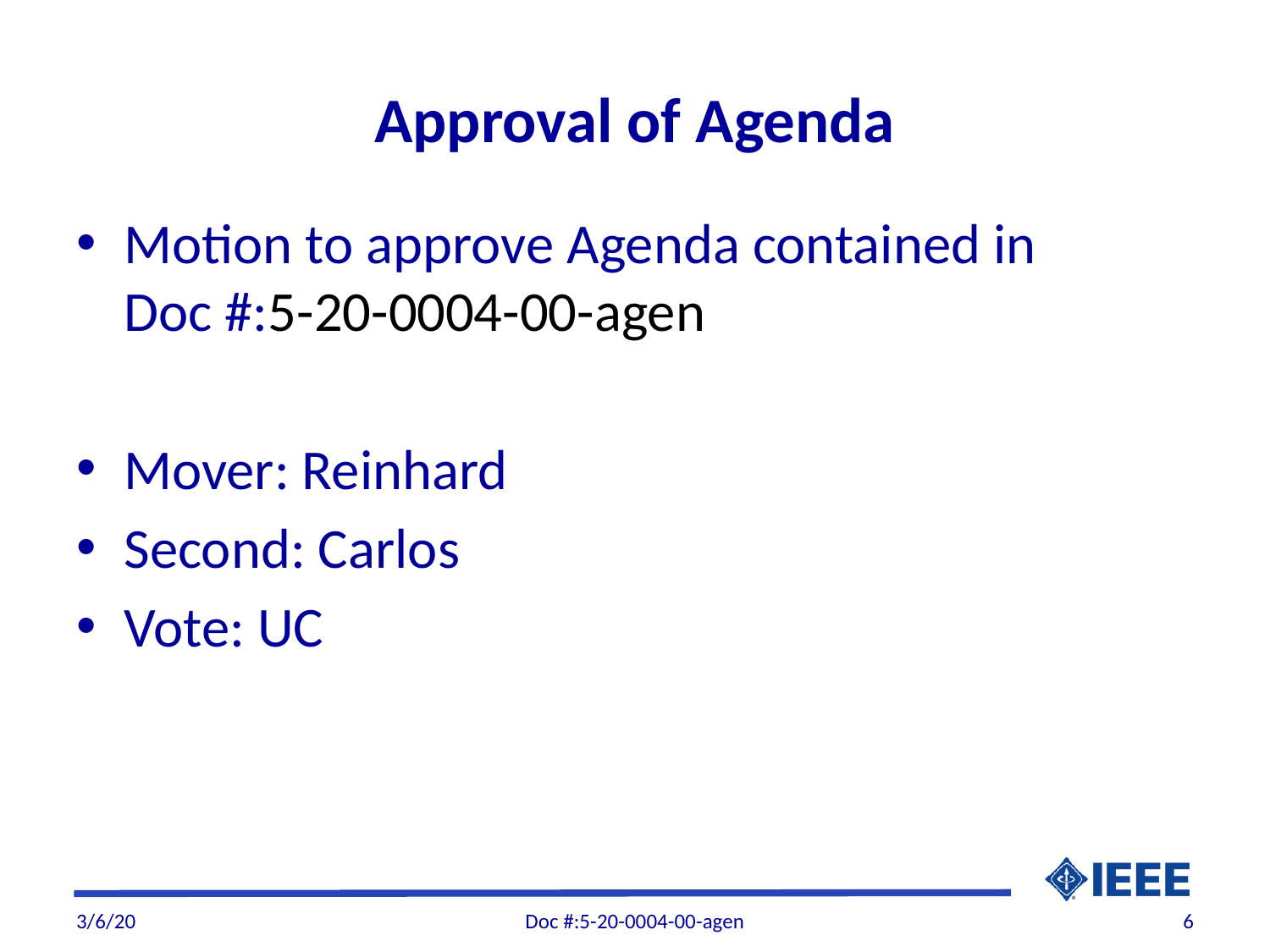

# Approval of Agenda
Motion to approve Agenda contained in Doc #:5-20-0004-00-agen

Mover: Reinhard
Second: Carlos
Vote: UC

3/6/20
Doc #:5-20-0004-00-agen
6